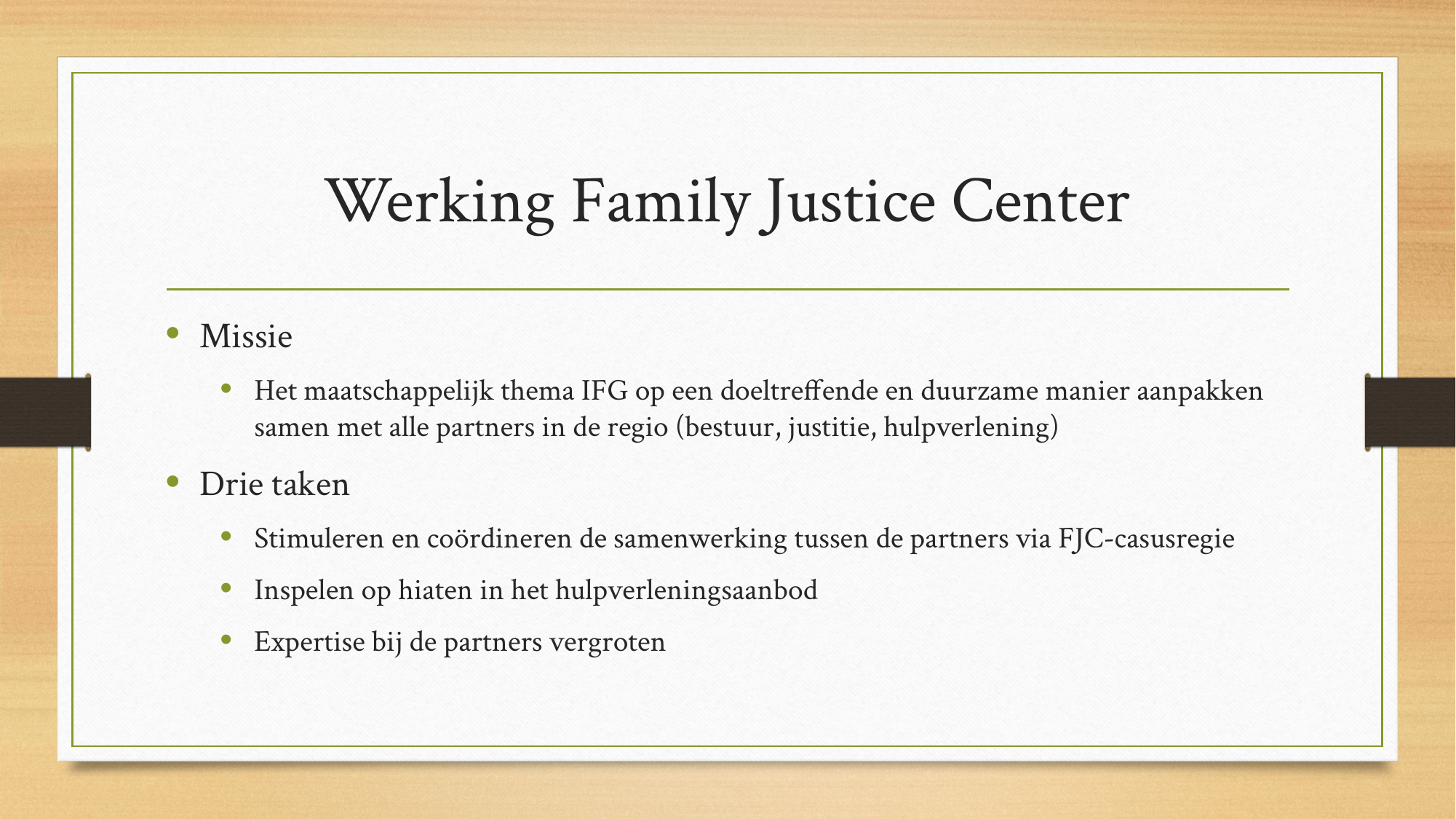

# Werking Family Justice Center
Missie
Het maatschappelijk thema IFG op een doeltreffende en duurzame manier aanpakken samen met alle partners in de regio (bestuur, justitie, hulpverlening)
Drie taken
Stimuleren en coördineren de samenwerking tussen de partners via FJC-casusregie
Inspelen op hiaten in het hulpverleningsaanbod
Expertise bij de partners vergroten